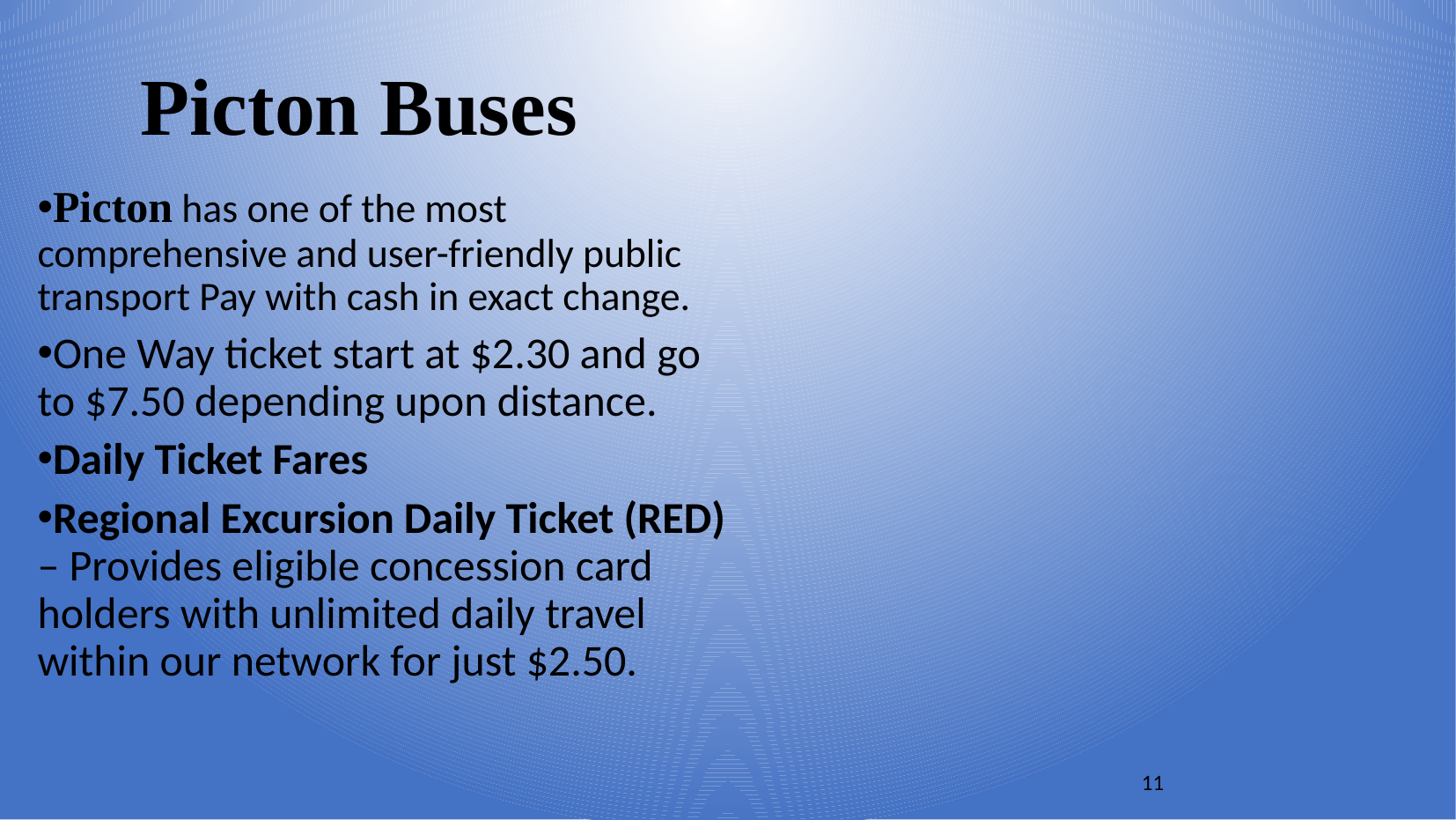

Picton Buses
Picton has one of the most comprehensive and user-friendly public transport Pay with cash in exact change.
One Way ticket start at $2.30 and go to $7.50 depending upon distance.
Daily Ticket Fares
Regional Excursion Daily Ticket (RED) – Provides eligible concession card holders with unlimited daily travel within our network for just $2.50.

11